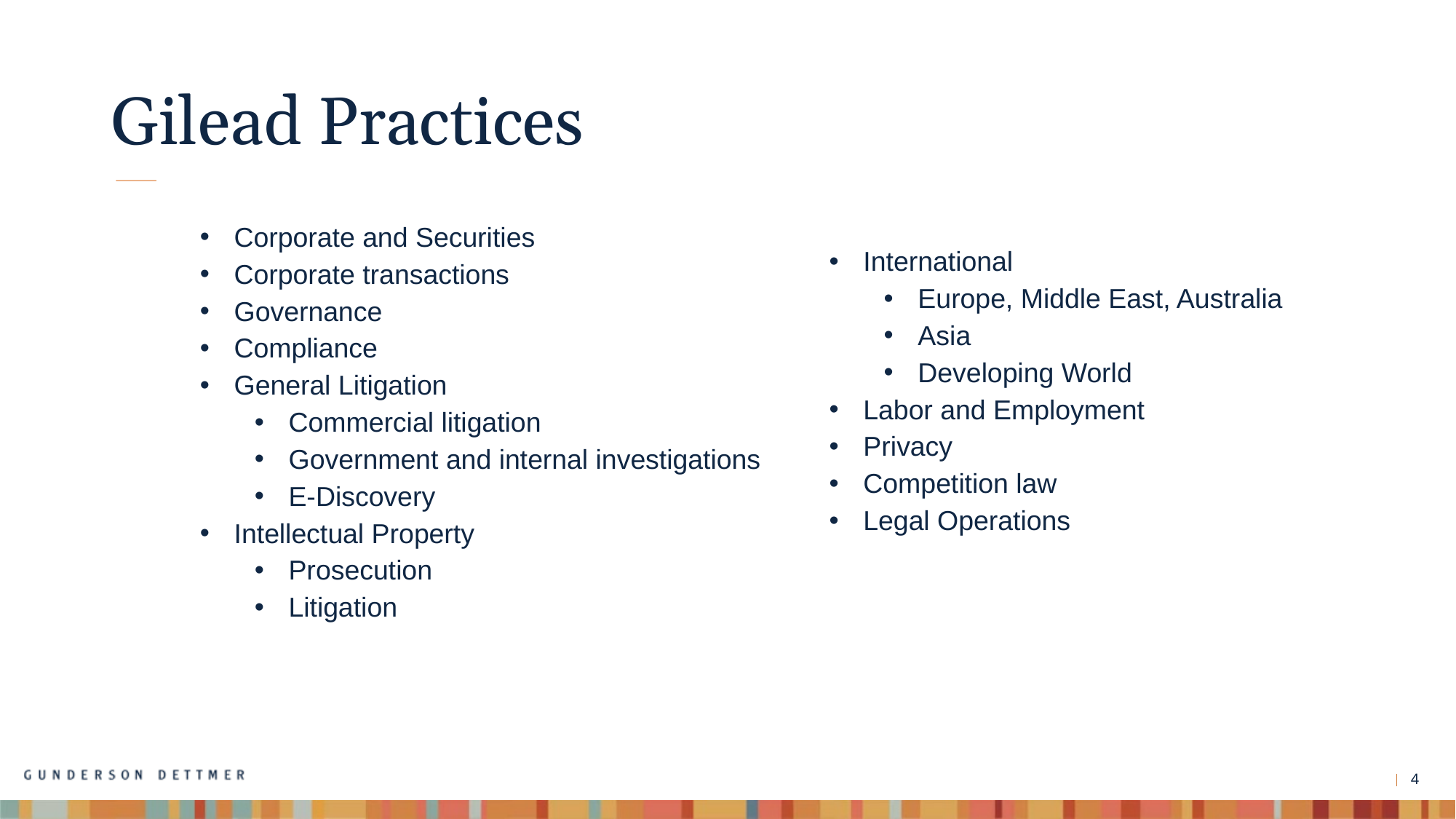

# Gilead Practices

International
Europe, Middle East, Australia
Asia
Developing World
Labor and Employment
Privacy
Competition law
Legal Operations

Corporate and Securities
Corporate transactions
Governance
Compliance
General Litigation
Commercial litigation
Government and internal investigations
E-Discovery
Intellectual Property
Prosecution
Litigation

4